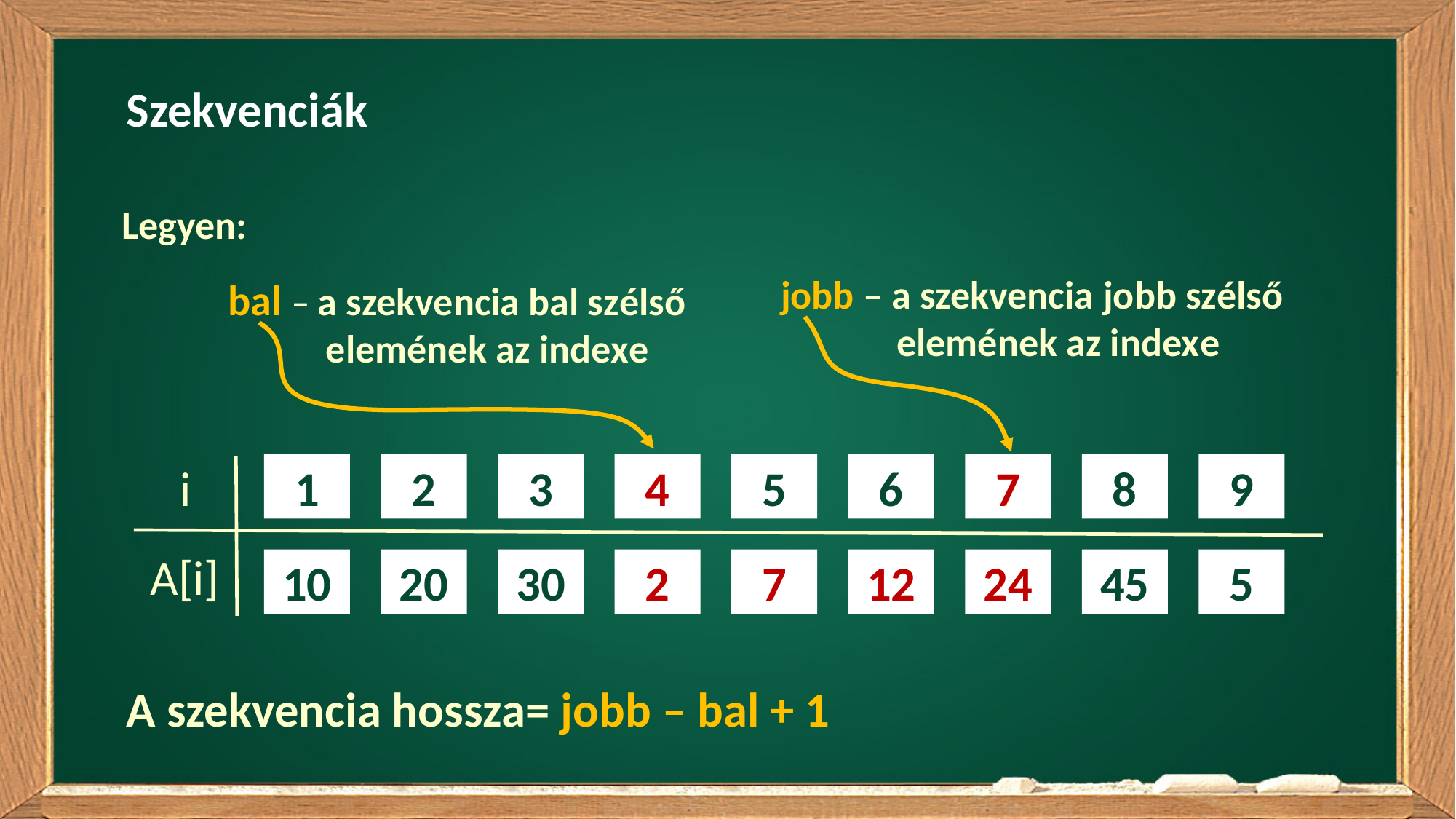

Szekvenciák
Legyen:
jobb – a szekvencia jobb szélső
             elemének az indexe
bal – a szekvencia bal szélső
           elemének az indexe

i
1
10
2
20
3
30
4
2
5
7
6
12
7
24
8
45
9
5
A[i]
A szekvencia hossza= jobb – bal + 1